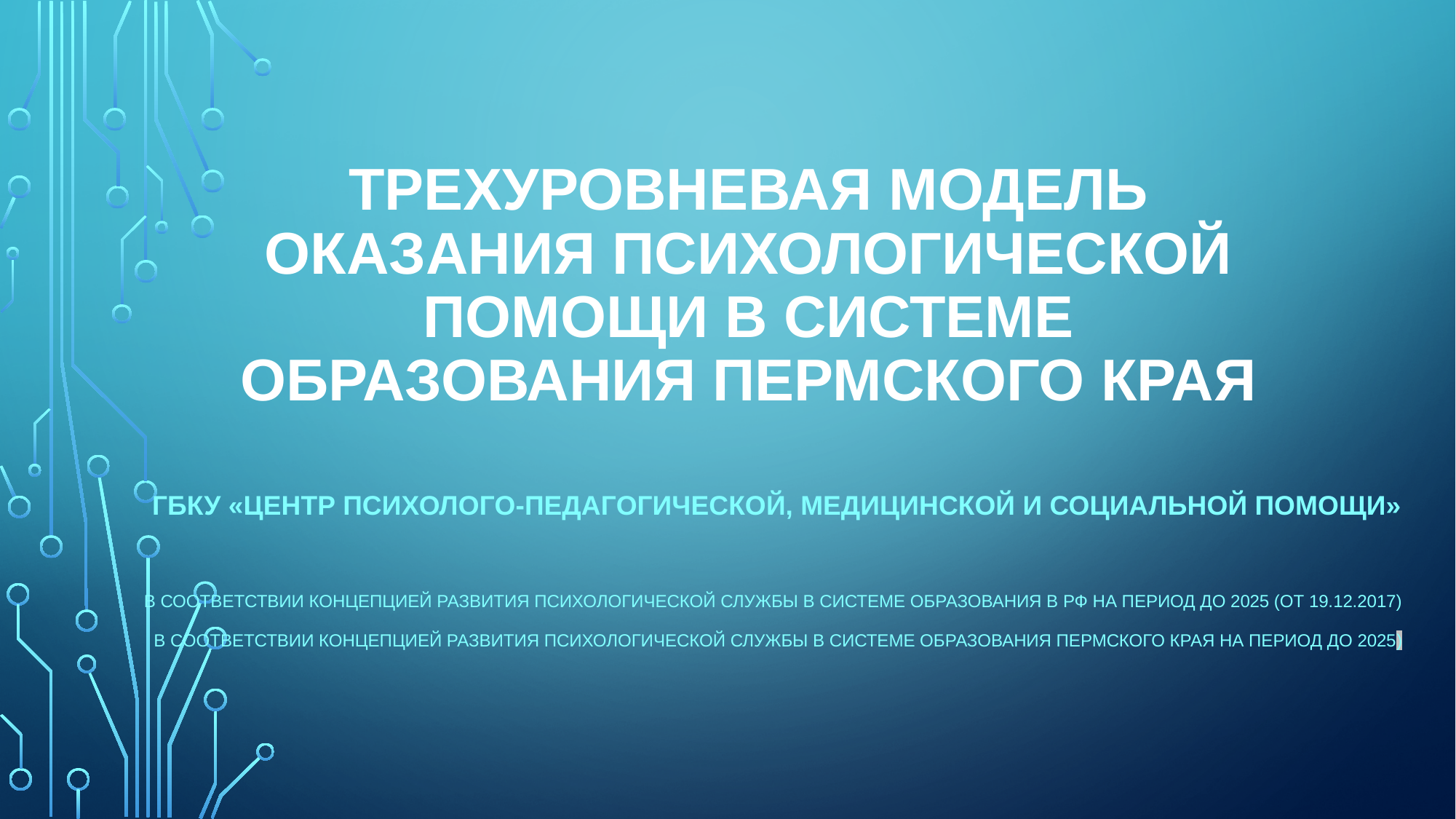

# Трехуровневая модель оказания психологической помощи в системе образования Пермского края

ГБКУ «Центр психолого-педагогической, медицинской и социальной помощи»

В соответствии концепцией развития психологической службы в системе образования в РФ на период до 2025 (ОТ 19.12.2017)
В соответствии концепцией развития психологической службы в системе образования ПЕРМСКОГО КРАЯ на период до 2025)